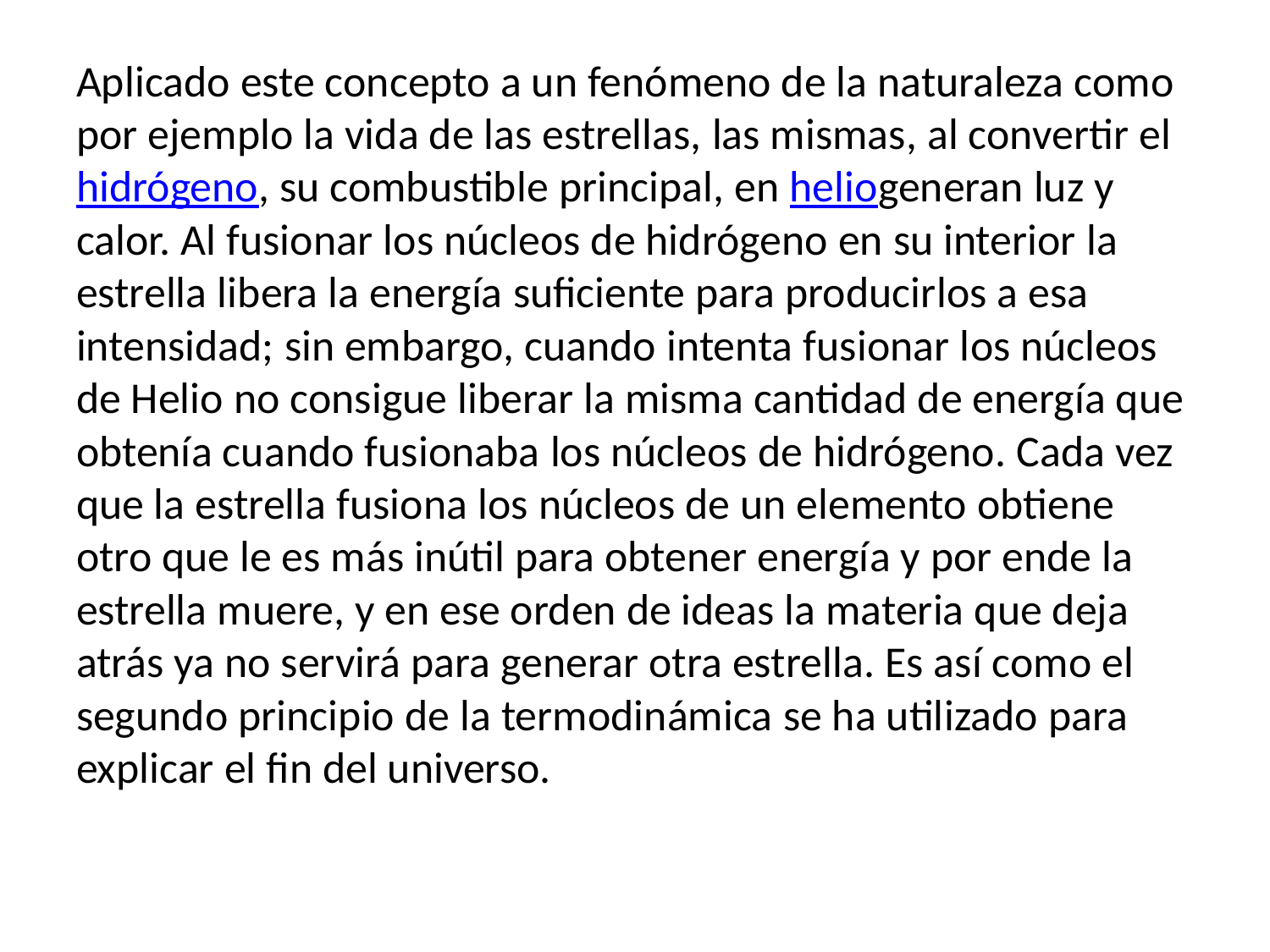

Aplicado este concepto a un fenómeno de la naturaleza como por ejemplo la vida de las estrellas, las mismas, al convertir el hidrógeno, su combustible principal, en heliogeneran luz y calor. Al fusionar los núcleos de hidrógeno en su interior la estrella libera la energía suficiente para producirlos a esa intensidad; sin embargo, cuando intenta fusionar los núcleos de Helio no consigue liberar la misma cantidad de energía que obtenía cuando fusionaba los núcleos de hidrógeno. Cada vez que la estrella fusiona los núcleos de un elemento obtiene otro que le es más inútil para obtener energía y por ende la estrella muere, y en ese orden de ideas la materia que deja atrás ya no servirá para generar otra estrella. Es así como el segundo principio de la termodinámica se ha utilizado para explicar el fin del universo.